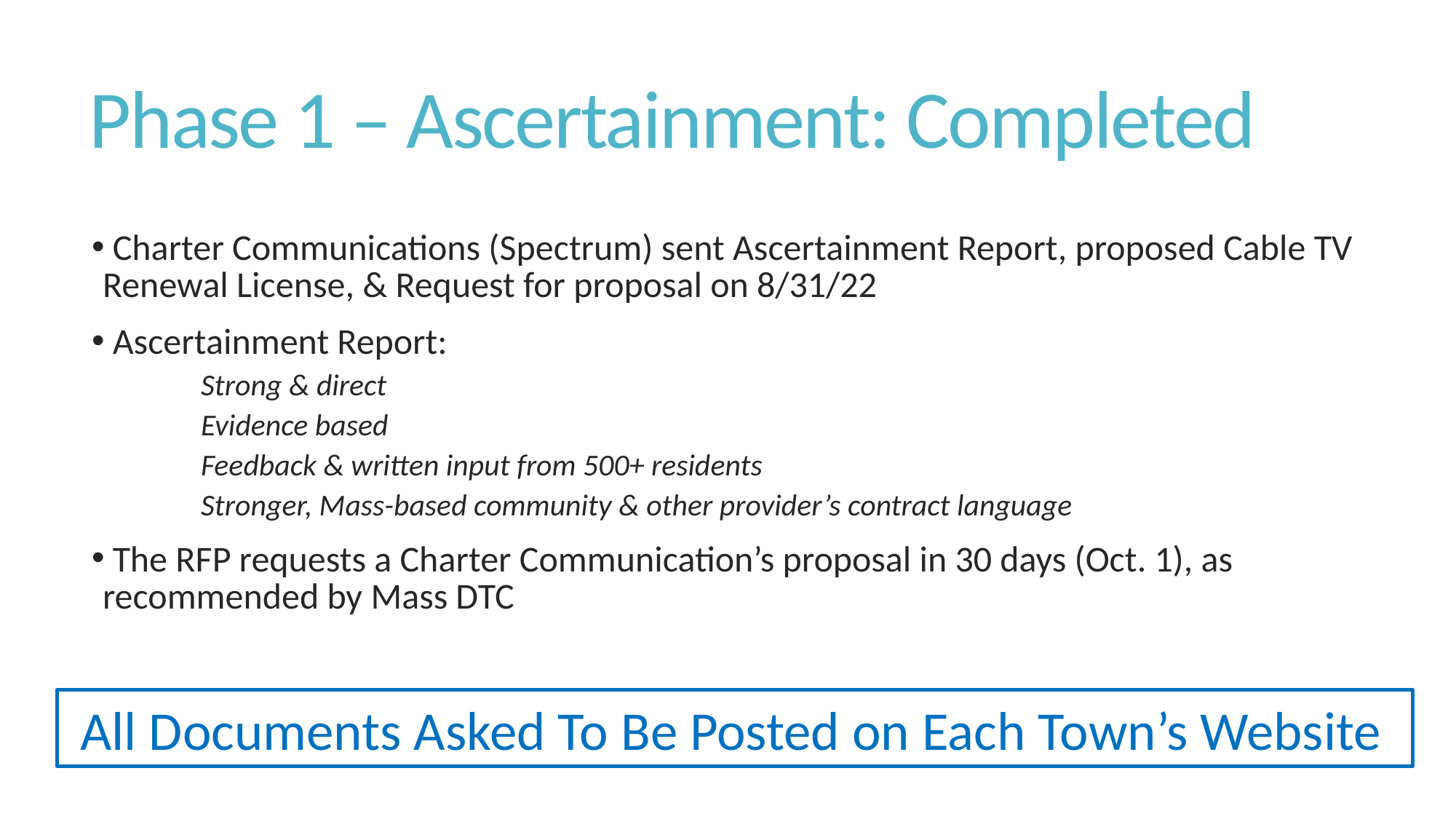

# Phase 1 – Ascertainment: Completed
 Charter Communications (Spectrum) sent Ascertainment Report, proposed Cable TV Renewal License, & Request for proposal on 8/31/22
 Ascertainment Report:
  	Strong & direct
	Evidence based
	Feedback & written input from 500+ residents
	Stronger, Mass-based community & other provider’s contract language
 The RFP requests a Charter Communication’s proposal in 30 days (Oct. 1), as recommended by Mass DTC

 All Documents Asked To Be Posted on Each Town’s Website